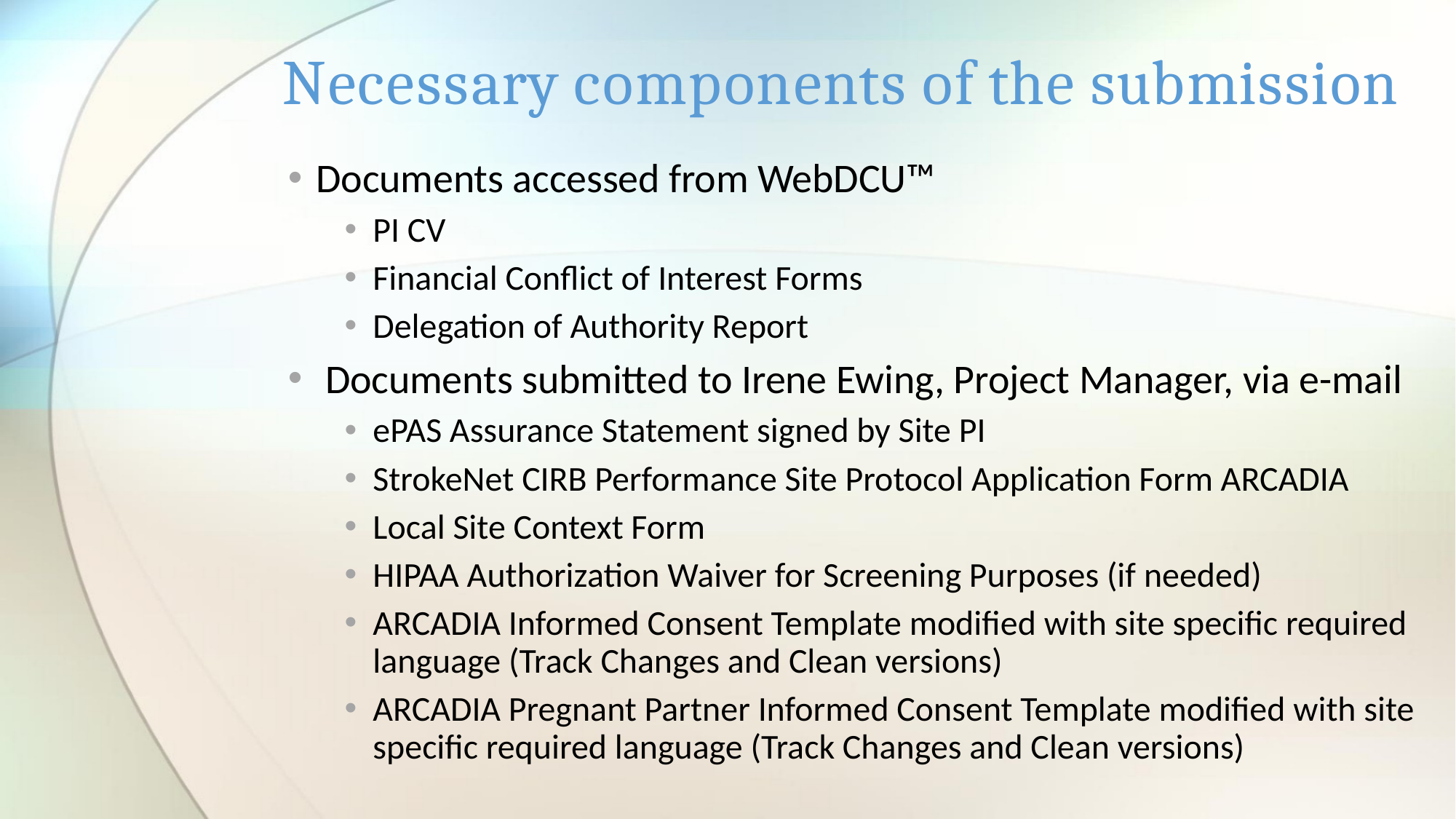

# Necessary components of the submission
Documents accessed from WebDCU™
PI CV
Financial Conflict of Interest Forms
Delegation of Authority Report
 Documents submitted to Irene Ewing, Project Manager, via e-mail
ePAS Assurance Statement signed by Site PI
StrokeNet CIRB Performance Site Protocol Application Form ARCADIA
Local Site Context Form
HIPAA Authorization Waiver for Screening Purposes (if needed)
ARCADIA Informed Consent Template modified with site specific required language (Track Changes and Clean versions)
ARCADIA Pregnant Partner Informed Consent Template modified with site specific required language (Track Changes and Clean versions)